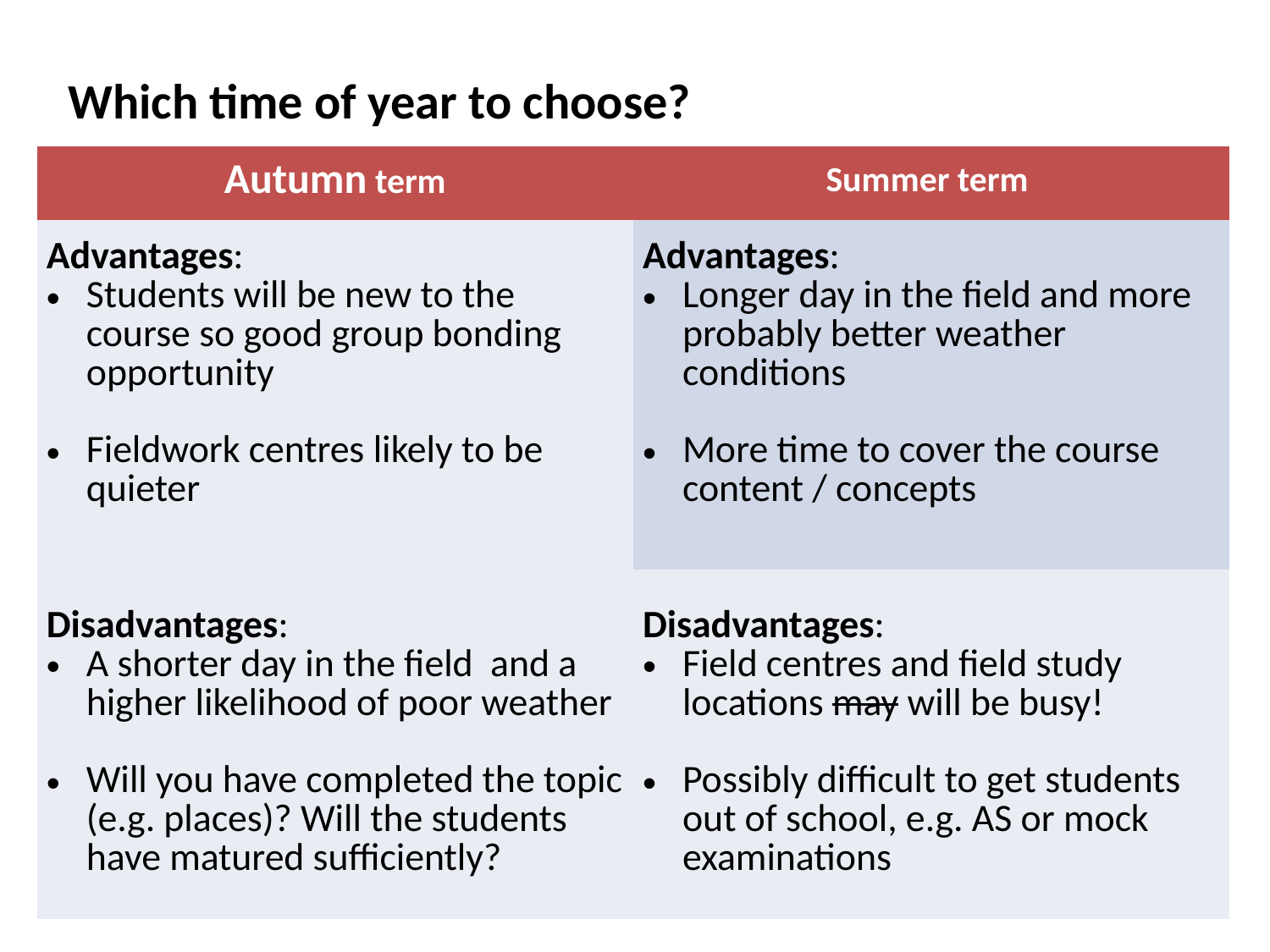

# Which time of year to choose?
| Autumn term | Summer term |
| --- | --- |
| Advantages: Students will be new to the course so good group bonding opportunity Fieldwork centres likely to be quieter | Advantages: Longer day in the field and more probably better weather conditions More time to cover the course content / concepts |
| Disadvantages: A shorter day in the field and a higher likelihood of poor weather Will you have completed the topic (e.g. places)? Will the students have matured sufficiently? | Disadvantages: Field centres and field study locations may will be busy! Possibly difficult to get students out of school, e.g. AS or mock examinations |